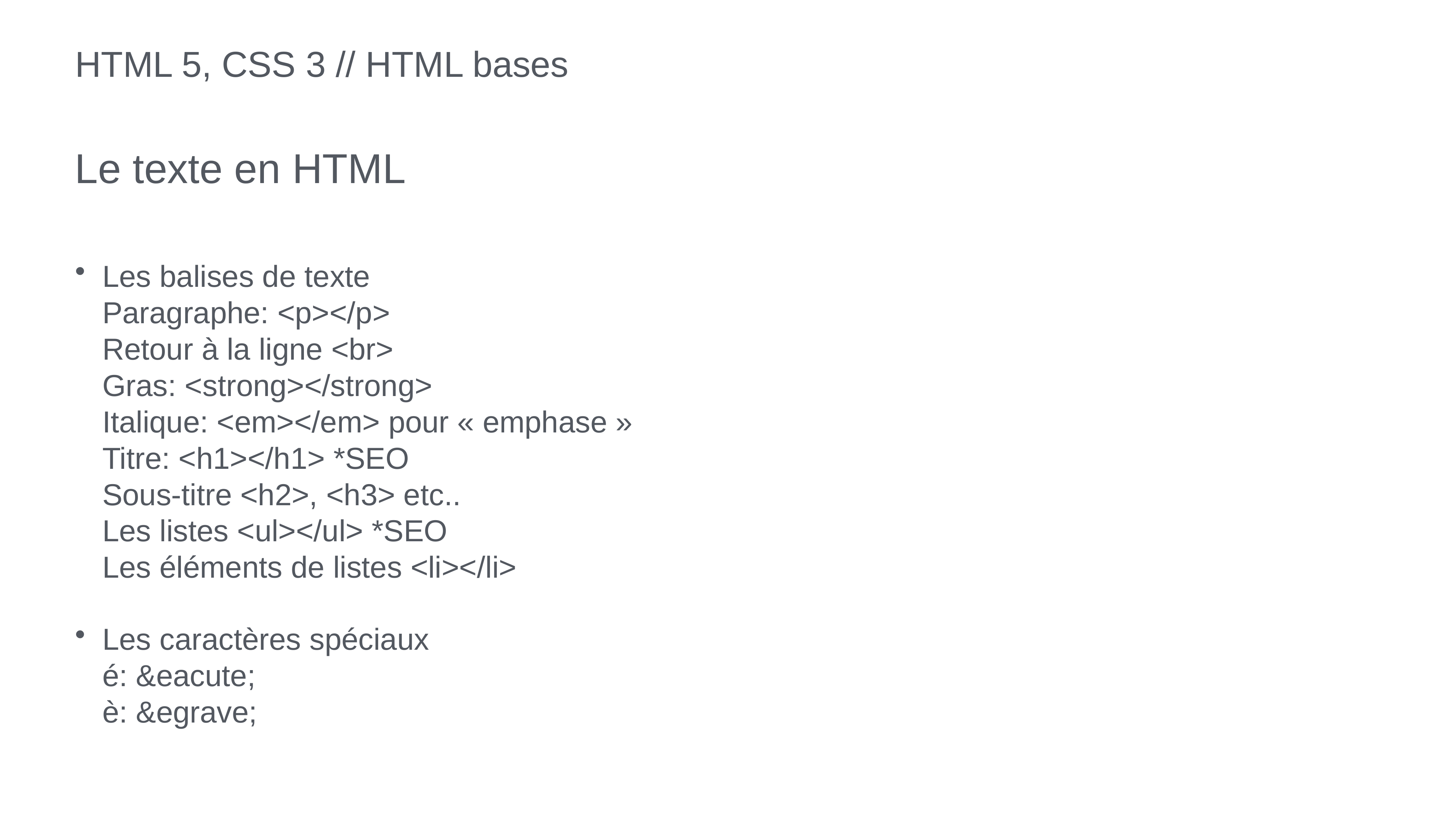

# HTML 5, CSS 3 // HTML bases
Le texte en HTML

Les balises de texte
Paragraphe: <p></p>
Retour à la ligne <br>
Gras: <strong></strong>
Italique: <em></em> pour « emphase »
Titre: <h1></h1> *SEO
Sous-titre <h2>, <h3> etc..
Les listes <ul></ul> *SEO
Les éléments de listes <li></li>
Les caractères spéciaux
é: &eacute;
è: &egrave;